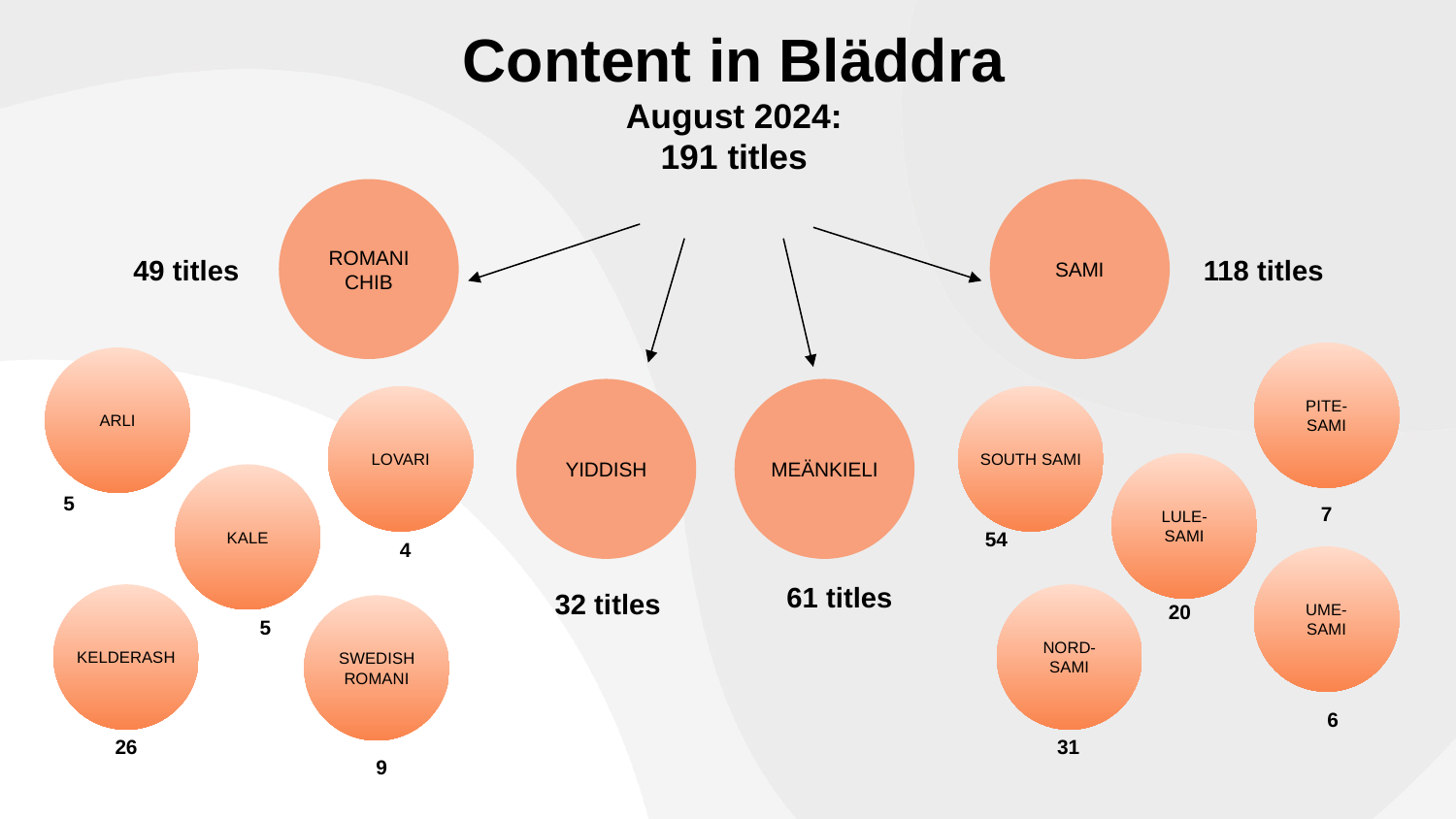

Content in Bläddra
August 2024:
191 titles
ROMANI CHIB
SAMI
49 titles
118 titles
PITE-
SAMI
ARLI

YIDDISH
MEÄNKIELI
LOVARI
SOUTH SAMI
LULE-
SAMI
KALE
5
7
54
4
UME-
SAMI
61 titles
32 titles
KELDERASH
NORD-
SAMI
20
SWEDISH ROMANI
5
6
26
31
9